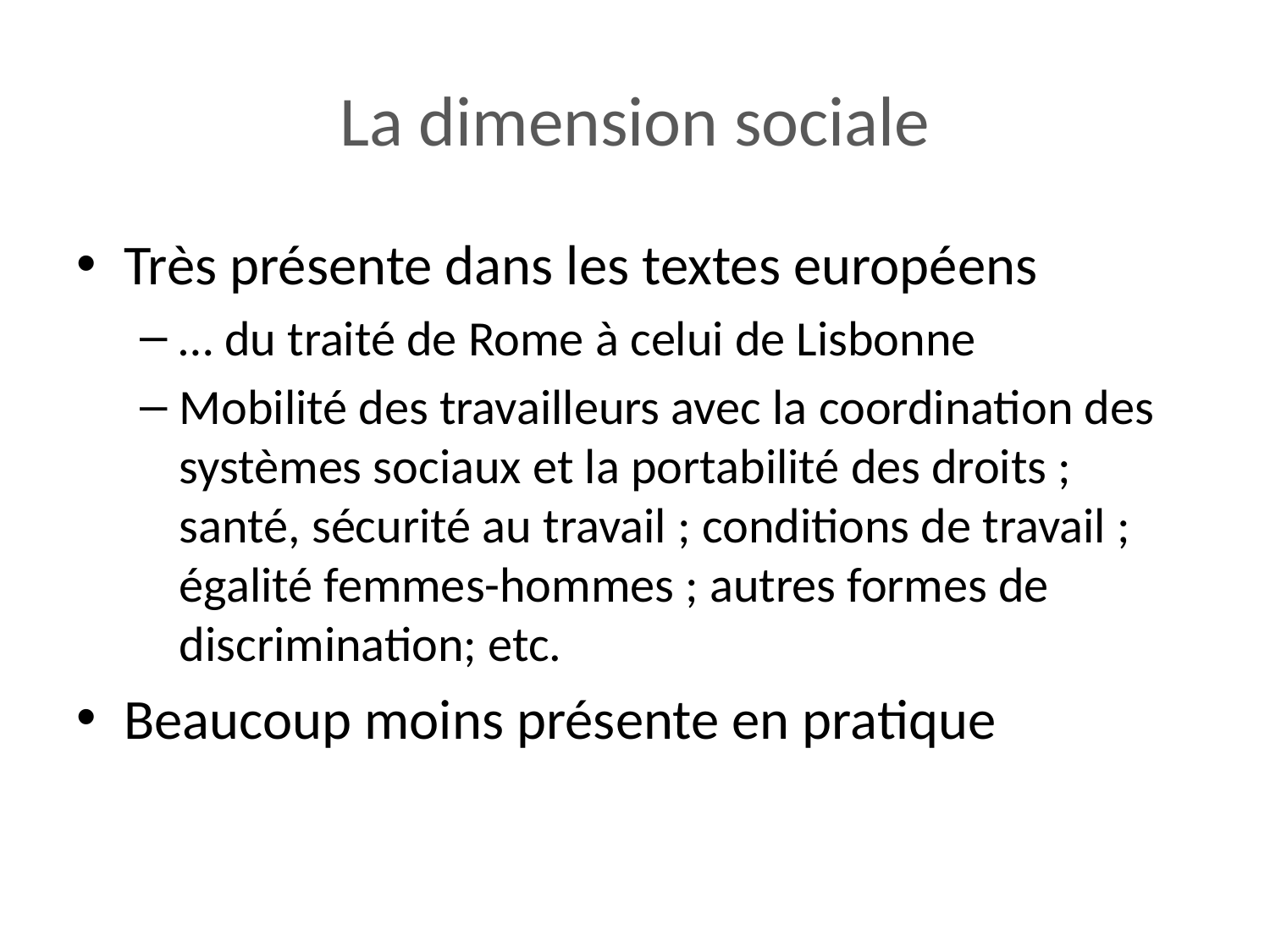

# La dimension sociale
Très présente dans les textes européens
… du traité de Rome à celui de Lisbonne
Mobilité des travailleurs avec la coordination des systèmes sociaux et la portabilité des droits ; santé, sécurité au travail ; conditions de travail ; égalité femmes-hommes ; autres formes de discrimination; etc.
Beaucoup moins présente en pratique